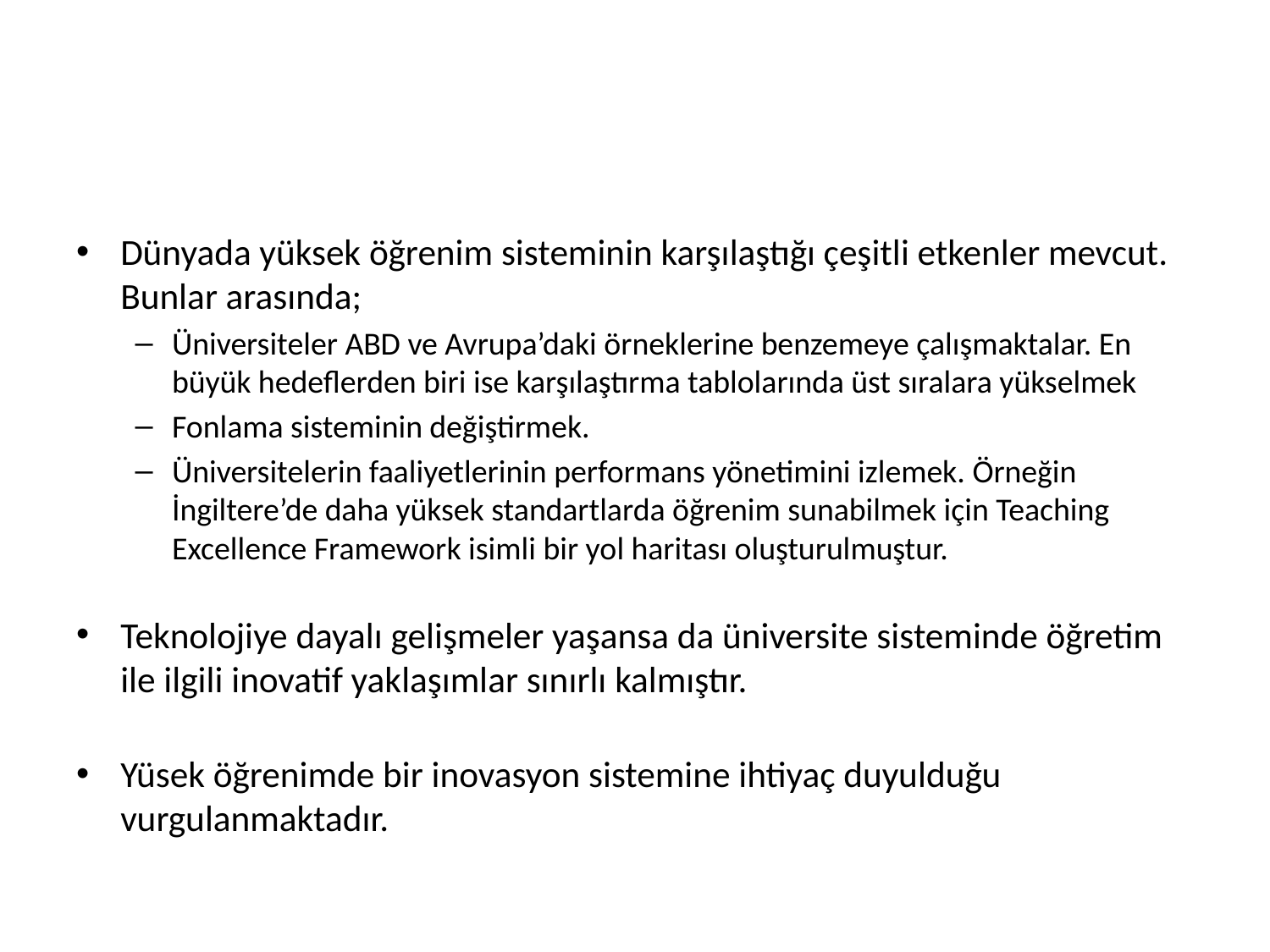

#
Dünyada yüksek öğrenim sisteminin karşılaştığı çeşitli etkenler mevcut. Bunlar arasında;
Üniversiteler ABD ve Avrupa’daki örneklerine benzemeye çalışmaktalar. En büyük hedeflerden biri ise karşılaştırma tablolarında üst sıralara yükselmek
Fonlama sisteminin değiştirmek.
Üniversitelerin faaliyetlerinin performans yönetimini izlemek. Örneğin İngiltere’de daha yüksek standartlarda öğrenim sunabilmek için Teaching Excellence Framework isimli bir yol haritası oluşturulmuştur.
Teknolojiye dayalı gelişmeler yaşansa da üniversite sisteminde öğretim ile ilgili inovatif yaklaşımlar sınırlı kalmıştır.
Yüsek öğrenimde bir inovasyon sistemine ihtiyaç duyulduğu vurgulanmaktadır.